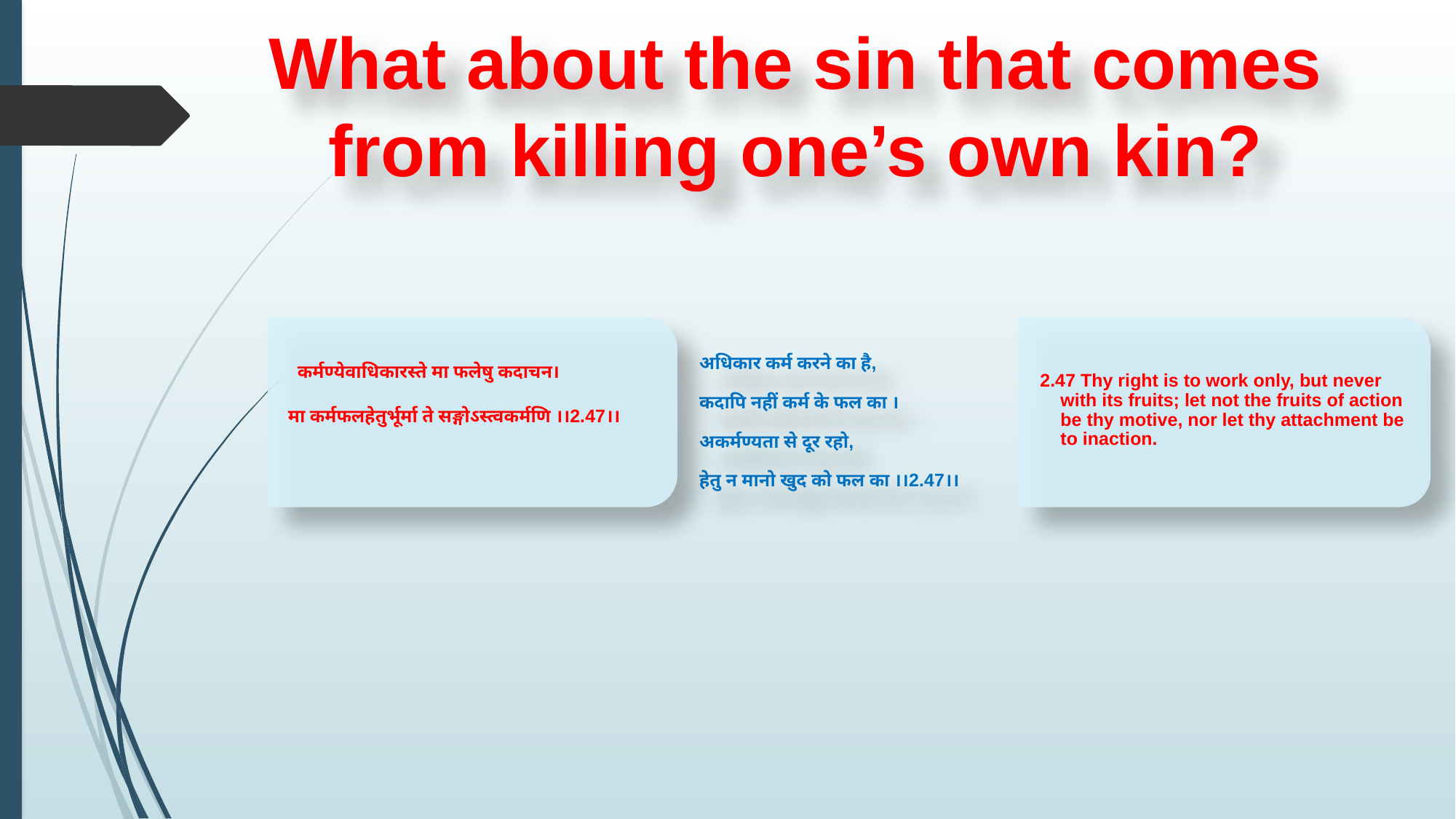

# What about the sin that comes from killing one’s own kin?

  कर्मण्येवाधिकारस्ते मा फलेषु कदाचन।
मा कर्मफलहेतुर्भूर्मा ते सङ्गोऽस्त्वकर्मणि ।।2.47।।

2.47 Thy right is to work only, but never with its fruits; let not the fruits of action be thy motive, nor let thy attachment be to inaction.

अधिकार कर्म करने का है,
कदापि नहीं कर्म के फल का ।
अकर्मण्यता से दूर रहो,
हेतु न मानो खुद को फल का ।।2.47।।